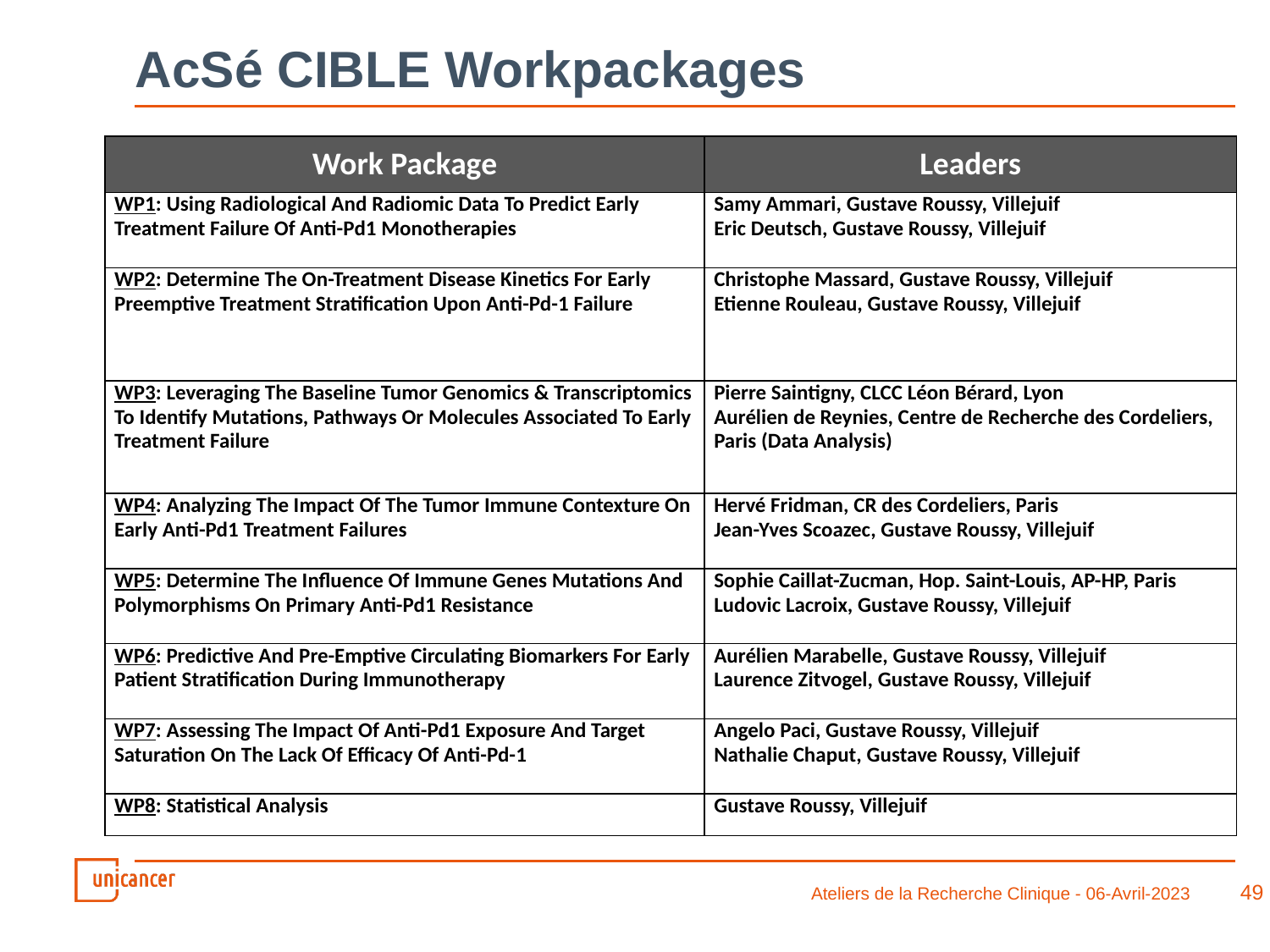

# AcSé CIBLE Workpackages
| Work Package | Leaders |
| --- | --- |
| WP1: Using Radiological And Radiomic Data To Predict Early Treatment Failure Of Anti-Pd1 Monotherapies | Samy Ammari, Gustave Roussy, Villejuif Eric Deutsch, Gustave Roussy, Villejuif |
| WP2: Determine The On-Treatment Disease Kinetics For Early Preemptive Treatment Stratification Upon Anti-Pd-1 Failure | Christophe Massard, Gustave Roussy, Villejuif Etienne Rouleau, Gustave Roussy, Villejuif |
| WP3: Leveraging The Baseline Tumor Genomics & Transcriptomics To Identify Mutations, Pathways Or Molecules Associated To Early Treatment Failure | Pierre Saintigny, CLCC Léon Bérard, Lyon Aurélien de Reynies, Centre de Recherche des Cordeliers, Paris (Data Analysis) |
| WP4: Analyzing The Impact Of The Tumor Immune Contexture On Early Anti-Pd1 Treatment Failures | Hervé Fridman, CR des Cordeliers, Paris Jean-Yves Scoazec, Gustave Roussy, Villejuif |
| WP5: Determine The Influence Of Immune Genes Mutations And Polymorphisms On Primary Anti-Pd1 Resistance | Sophie Caillat-Zucman, Hop. Saint-Louis, AP-HP, Paris Ludovic Lacroix, Gustave Roussy, Villejuif |
| WP6: Predictive And Pre-Emptive Circulating Biomarkers For Early Patient Stratification During Immunotherapy | Aurélien Marabelle, Gustave Roussy, Villejuif Laurence Zitvogel, Gustave Roussy, Villejuif |
| WP7: Assessing The Impact Of Anti-Pd1 Exposure And Target Saturation On The Lack Of Efficacy Of Anti-Pd-1 | Angelo Paci, Gustave Roussy, Villejuif Nathalie Chaput, Gustave Roussy, Villejuif |
| WP8: Statistical Analysis | Gustave Roussy, Villejuif |
Ateliers de la Recherche Clinique - 06-Avril-2023